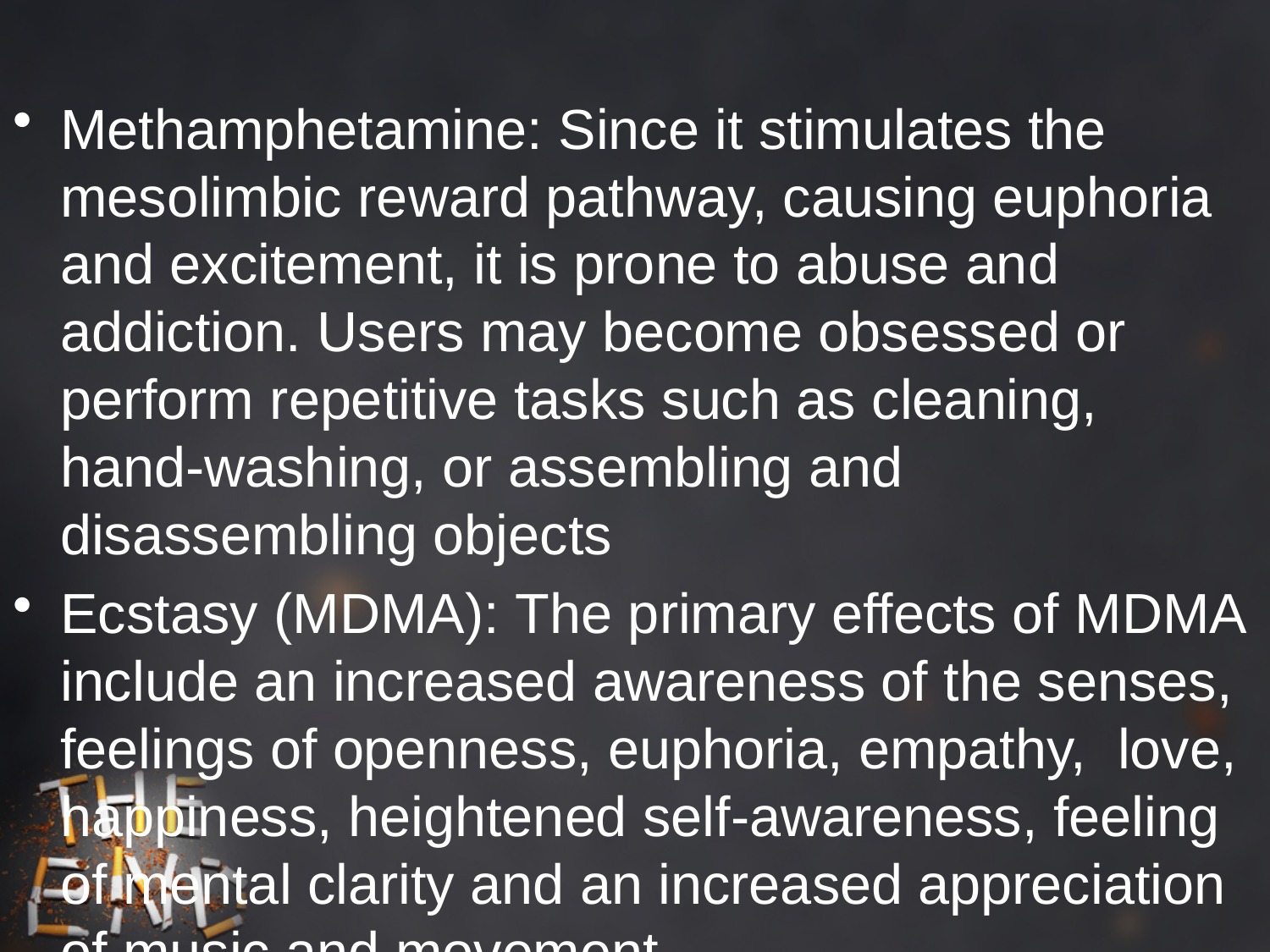

#
Methamphetamine: Since it stimulates the mesolimbic reward pathway, causing euphoria and excitement, it is prone to abuse and addiction. Users may become obsessed or perform repetitive tasks such as cleaning, hand-washing, or assembling and disassembling objects
Ecstasy (MDMA): The primary effects of MDMA include an increased awareness of the senses, feelings of openness, euphoria, empathy,  love, happiness, heightened self-awareness, feeling of mental clarity and an increased appreciation of music and movement.